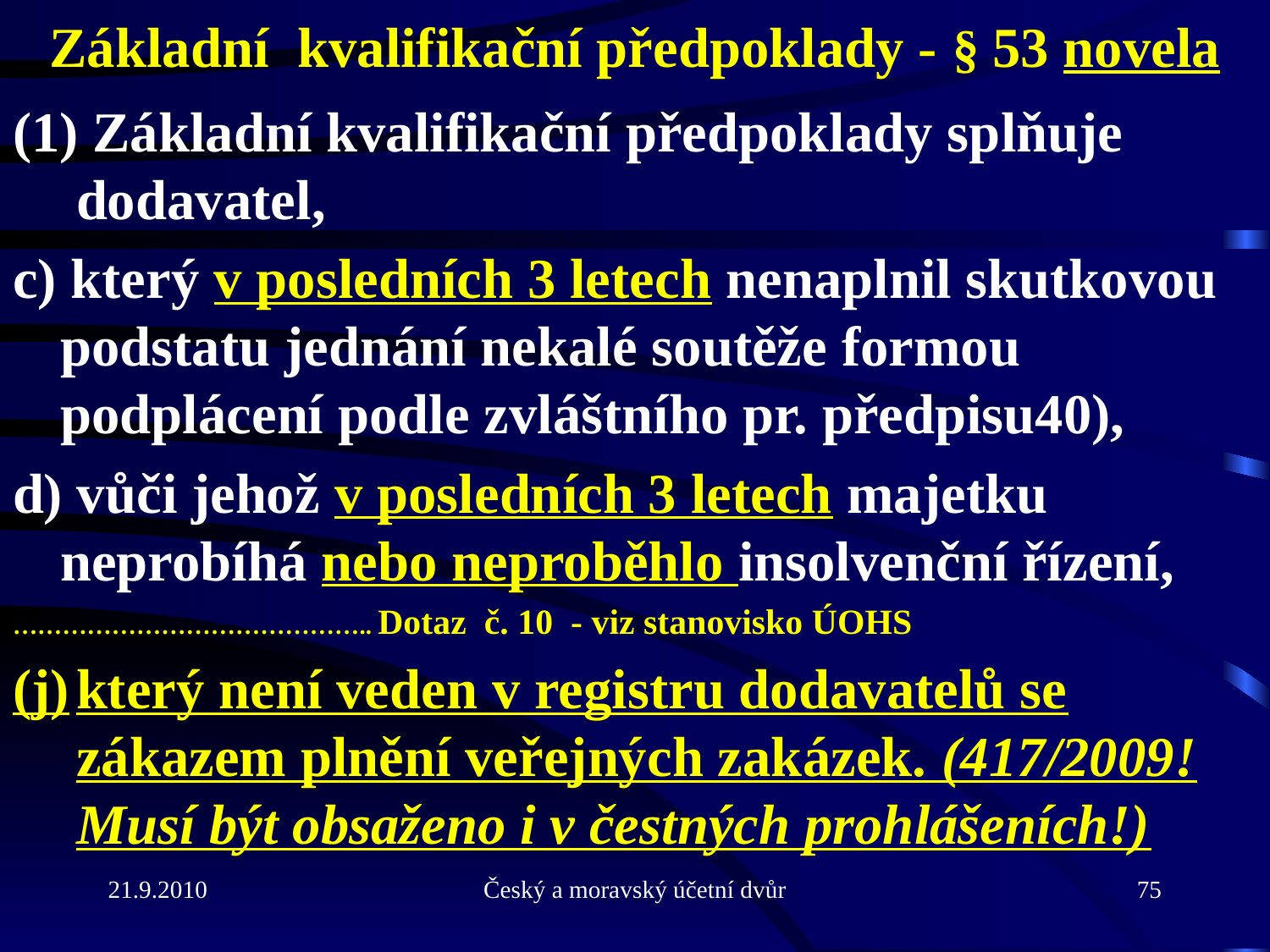

# Základní  kvalifikační předpoklady - § 53 novela
(1) Základní kvalifikační předpoklady splňuje dodavatel,
c) který v posledních 3 letech nenaplnil skutkovou podstatu jednání nekalé soutěže formou podplácení podle zvláštního pr. předpisu40),
d) vůči jehož v posledních 3 letech majetku neprobíhá nebo neproběhlo insolvenční řízení,
…………………………………….. Dotaz  č. 10  - viz stanovisko ÚOHS
(j)	který není veden v registru dodavatelů se zákazem plnění veřejných zakázek. (417/2009! Musí být obsaženo i v čestných prohlášeních!)

21.9.2010
Český a moravský účetní dvůr
75